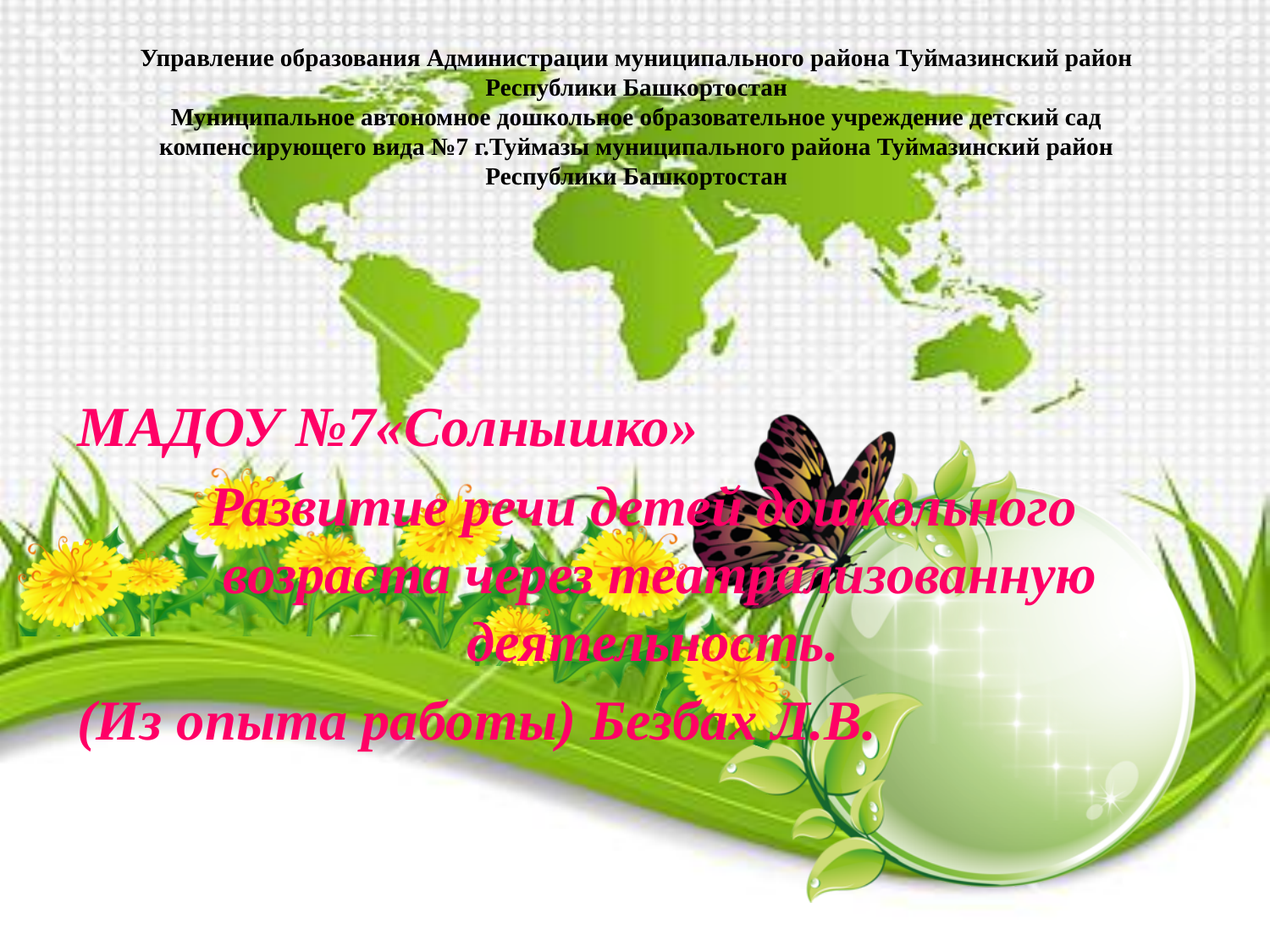

# Управление образования Администрации муниципального района Туймазинский район Республики Башкортостан Муниципальное автономное дошкольное образовательное учреждение детский сад компенсирующего вида №7 г.Туймазы муниципального района Туймазинский район Республики Башкортостан

МАДОУ №7«Солнышко»
 Развитие речи детей дошкольного возраста через театрализованную деятельность.
(Из опыта работы) Безбах Л.В.